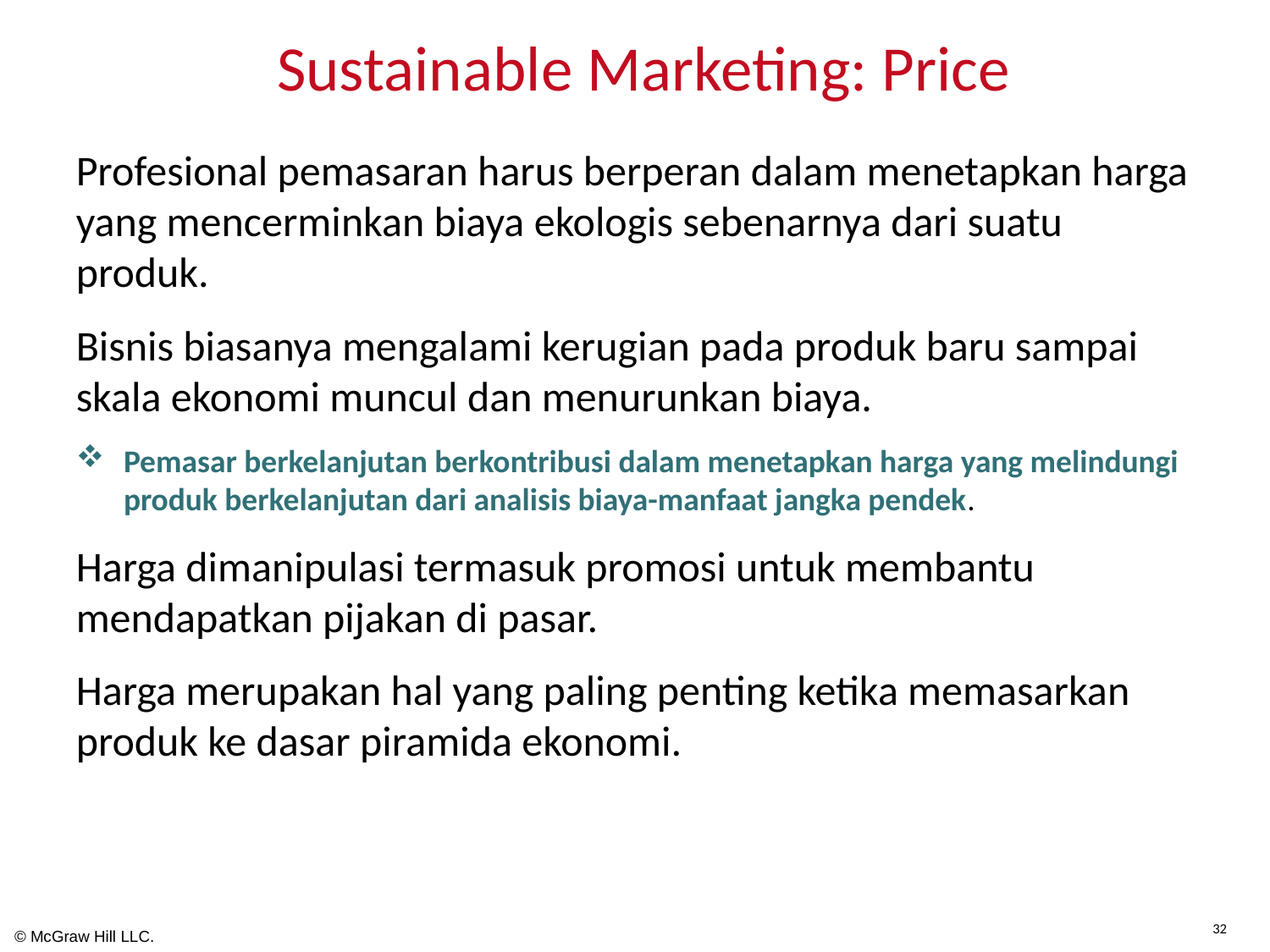

# Sustainable Marketing: Price
Profesional pemasaran harus berperan dalam menetapkan harga yang mencerminkan biaya ekologis sebenarnya dari suatu produk.
Bisnis biasanya mengalami kerugian pada produk baru sampai skala ekonomi muncul dan menurunkan biaya.
Pemasar berkelanjutan berkontribusi dalam menetapkan harga yang melindungi produk berkelanjutan dari analisis biaya-manfaat jangka pendek.
Harga dimanipulasi termasuk promosi untuk membantu mendapatkan pijakan di pasar.
Harga merupakan hal yang paling penting ketika memasarkan produk ke dasar piramida ekonomi.
32